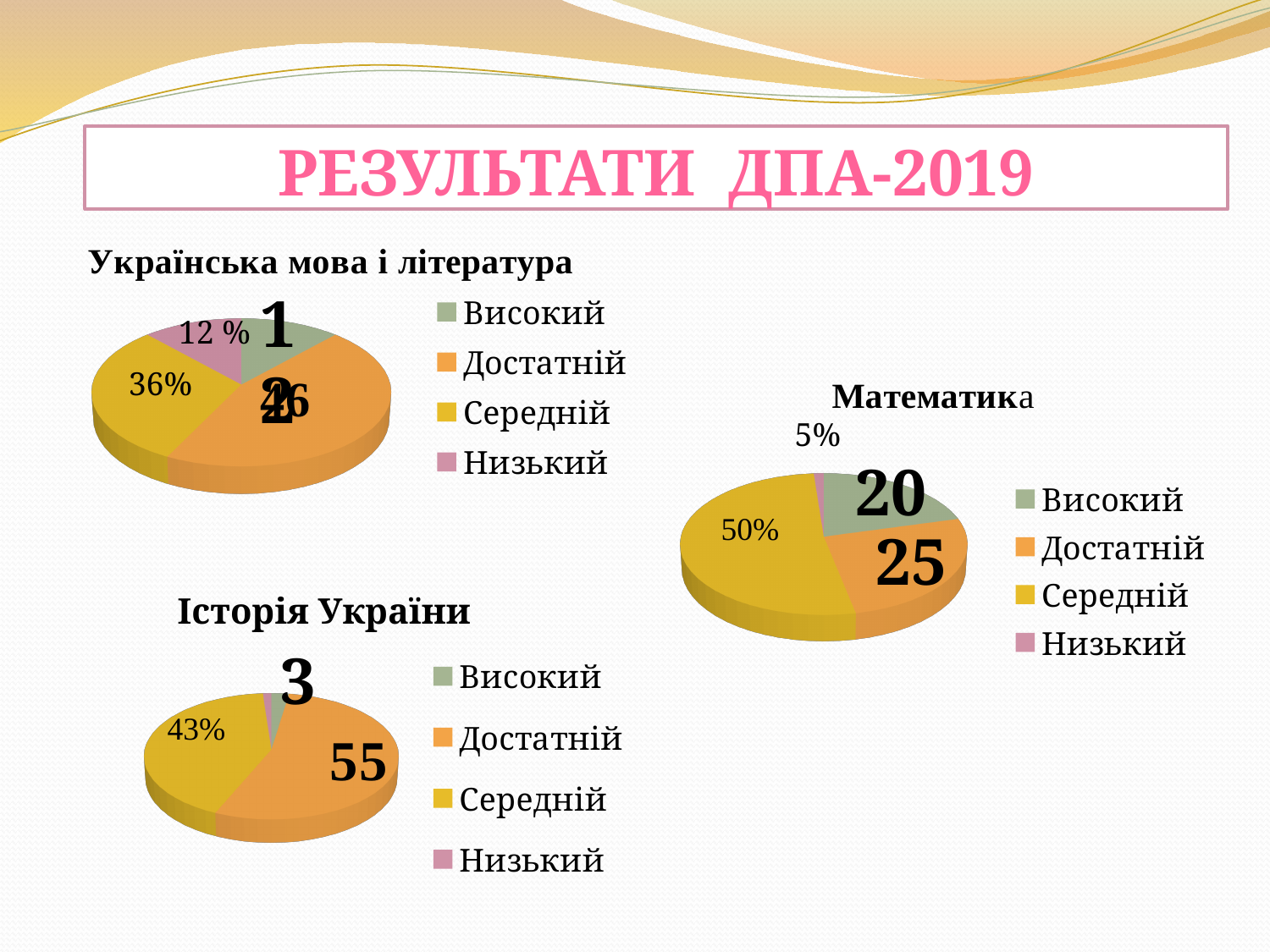

# Результати  ДПА-2019

[unsupported chart]

12
12 %
36%

[unsupported chart]

5%
20
25
Історія України

[unsupported chart]

3